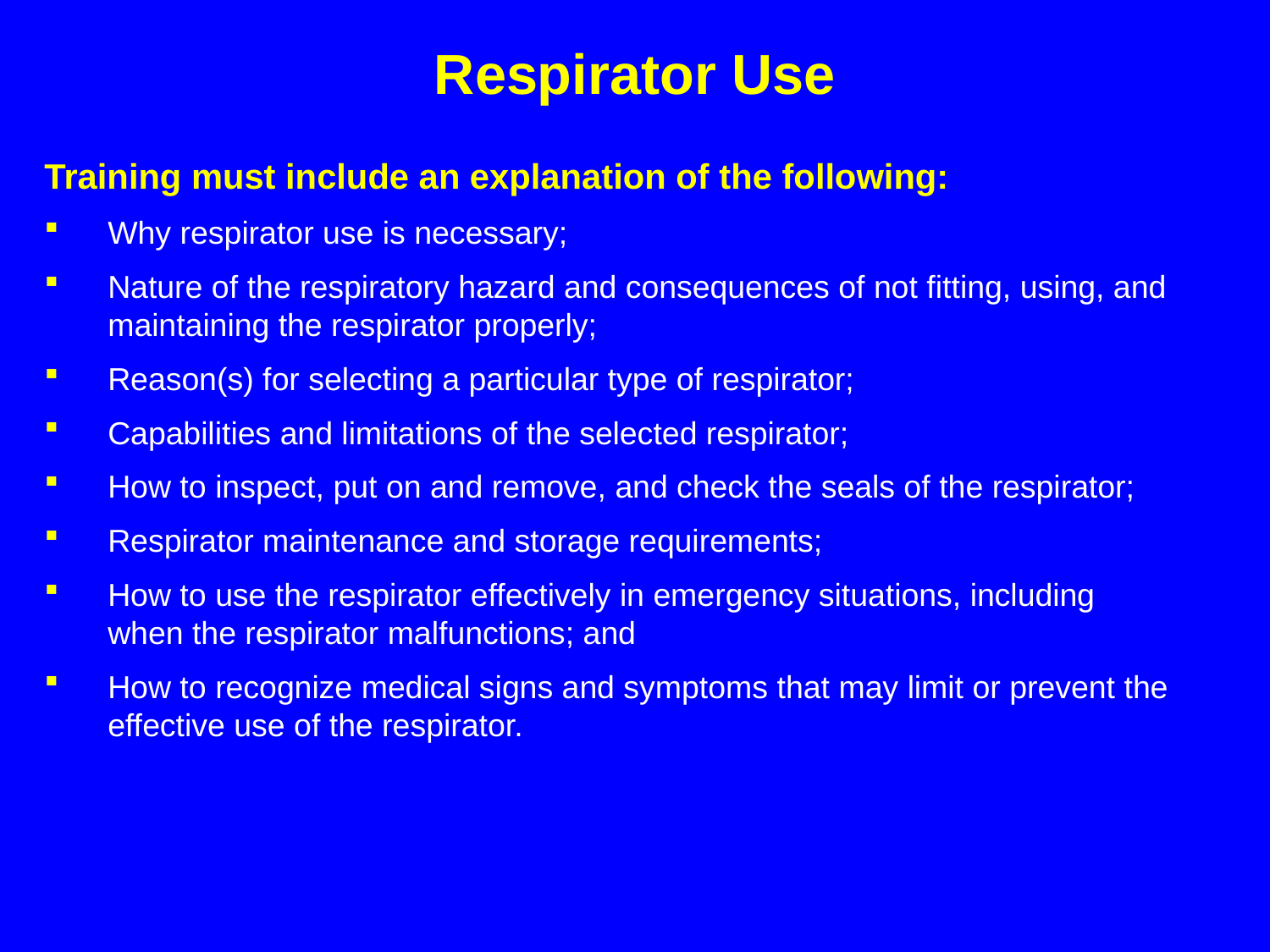

Respirator Use
Training must include an explanation of the following:
Why respirator use is necessary;
Nature of the respiratory hazard and consequences of not fitting, using, and maintaining the respirator properly;
Reason(s) for selecting a particular type of respirator;
Capabilities and limitations of the selected respirator;
How to inspect, put on and remove, and check the seals of the respirator;
Respirator maintenance and storage requirements;
How to use the respirator effectively in emergency situations, including when the respirator malfunctions; and
How to recognize medical signs and symptoms that may limit or prevent the effective use of the respirator.